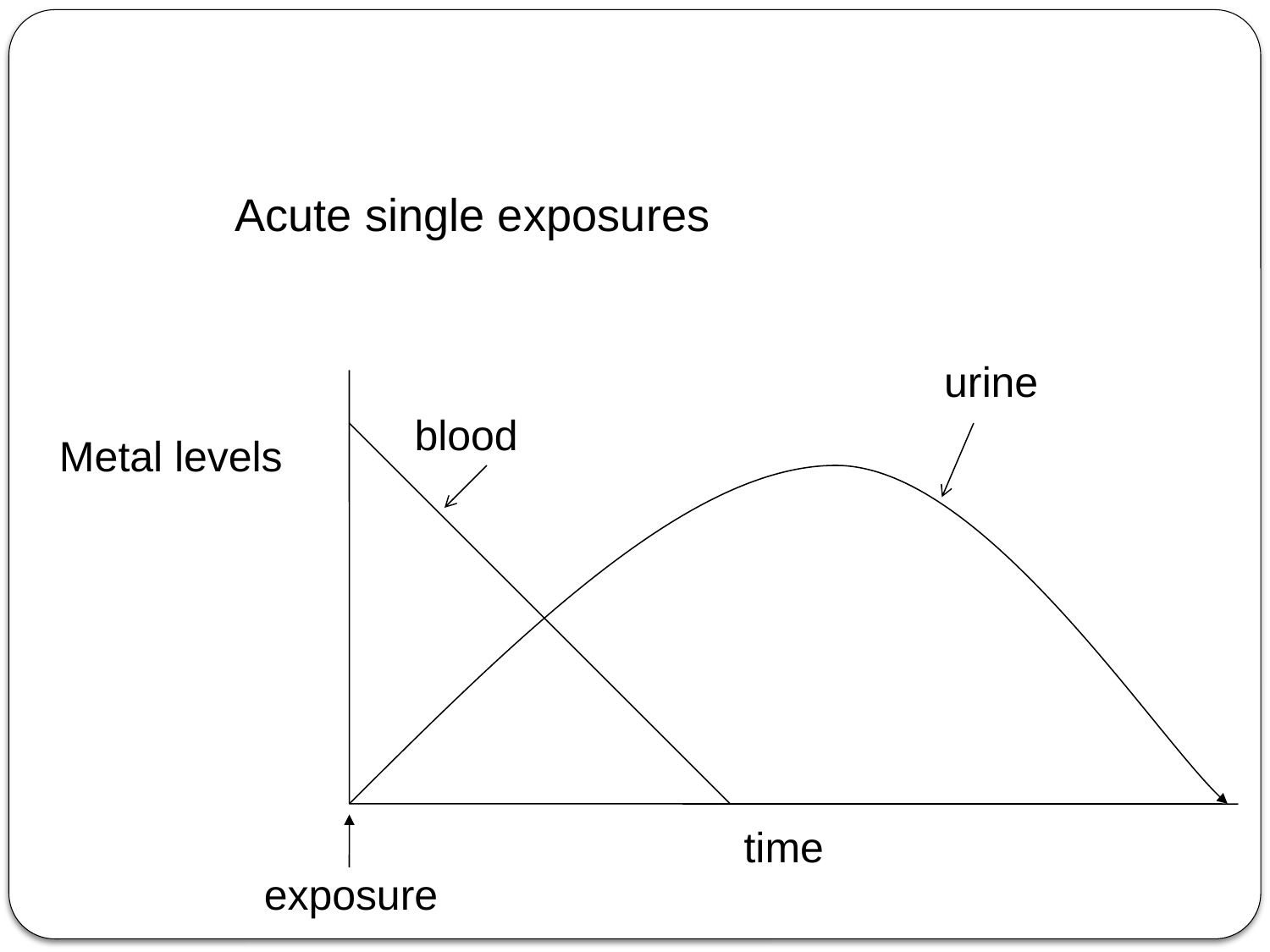

Acute single exposures

urine

blood
Metal levels

time
exposure